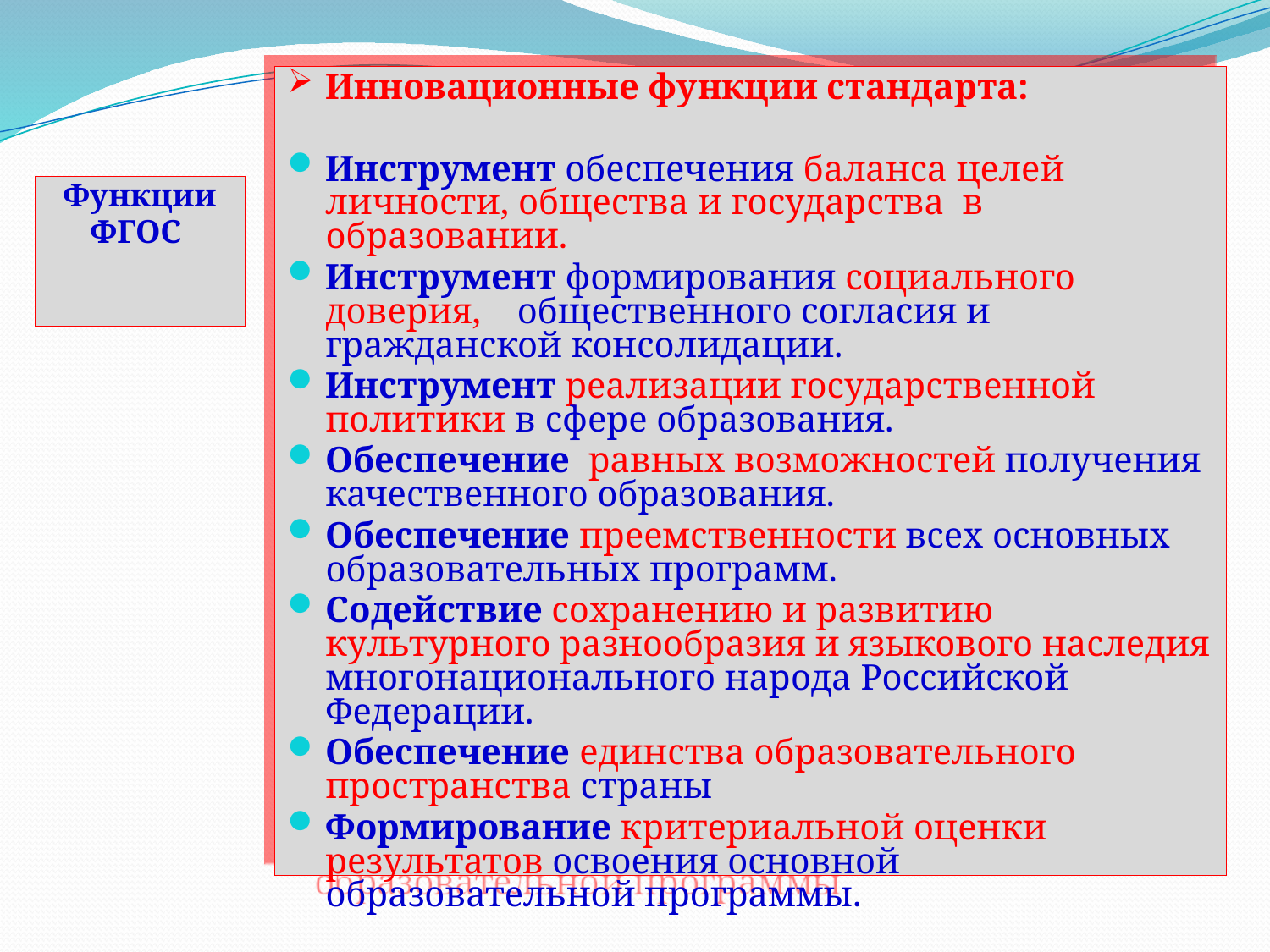

Инновационные функции стандарта:

Инструмент обеспечения баланса целей личности, общества и государства  в образовании.
Инструмент формирования социального  доверия,    общественного согласия и гражданской консолидации.
Инструмент реализации государственной политики в сфере образования.
Обеспечение  равных возможностей получения качественного образования.
Обеспечение преемственности всех основных образовательных программ.
Содействие сохранению и развитию культурного разнообразия и языкового наследия многонационального народа Российской Федерации.
Обеспечение единства образовательного пространства страны
Формирование критериальной оценки результатов освоения основной образовательной программы.
 Функции
ФГОС